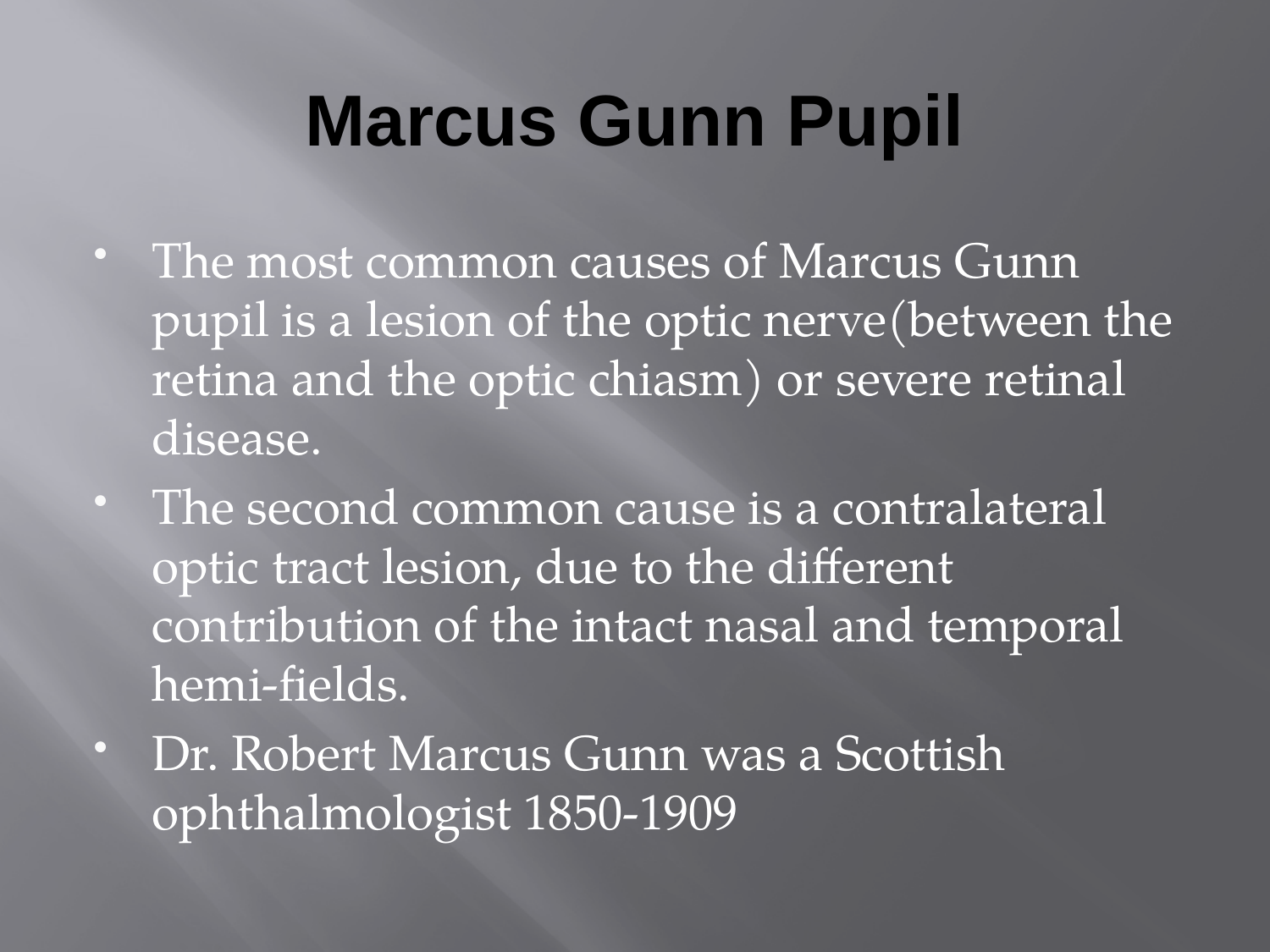

# Marcus Gunn Pupil
The most common causes of Marcus Gunn pupil is a lesion of the optic nerve(between the retina and the optic chiasm) or severe retinal disease.
The second common cause is a contralateral optic tract lesion, due to the different contribution of the intact nasal and temporal hemi-fields.
Dr. Robert Marcus Gunn was a Scottish ophthalmologist 1850-1909